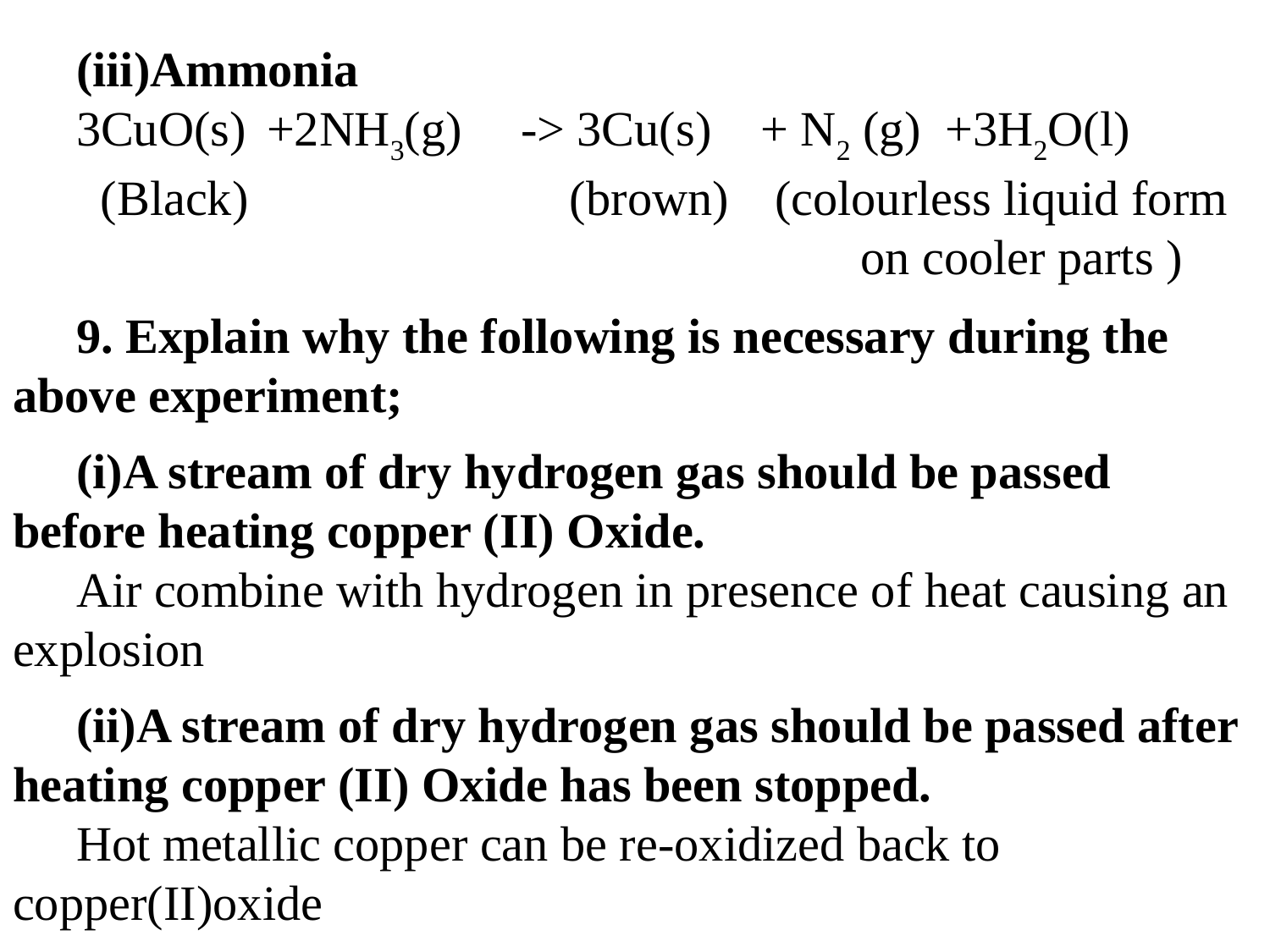

(iii)Ammonia
3CuO(s)	+2NH3(g) 	-> 3Cu(s)    + N2 (g)  +3H2O(l)
  (Black)			    (brown)	(colourless liquid form
   						       on cooler parts )

9. Explain why the following is necessary during the above experiment;

(i)A stream of dry hydrogen gas should be passed before heating copper (II) Oxide.
Air combine with hydrogen in presence of heat causing an explosion

(ii)A stream of dry hydrogen gas should be passed after heating copper (II) Oxide has been stopped.
Hot metallic copper can be re-oxidized back to copper(II)oxide